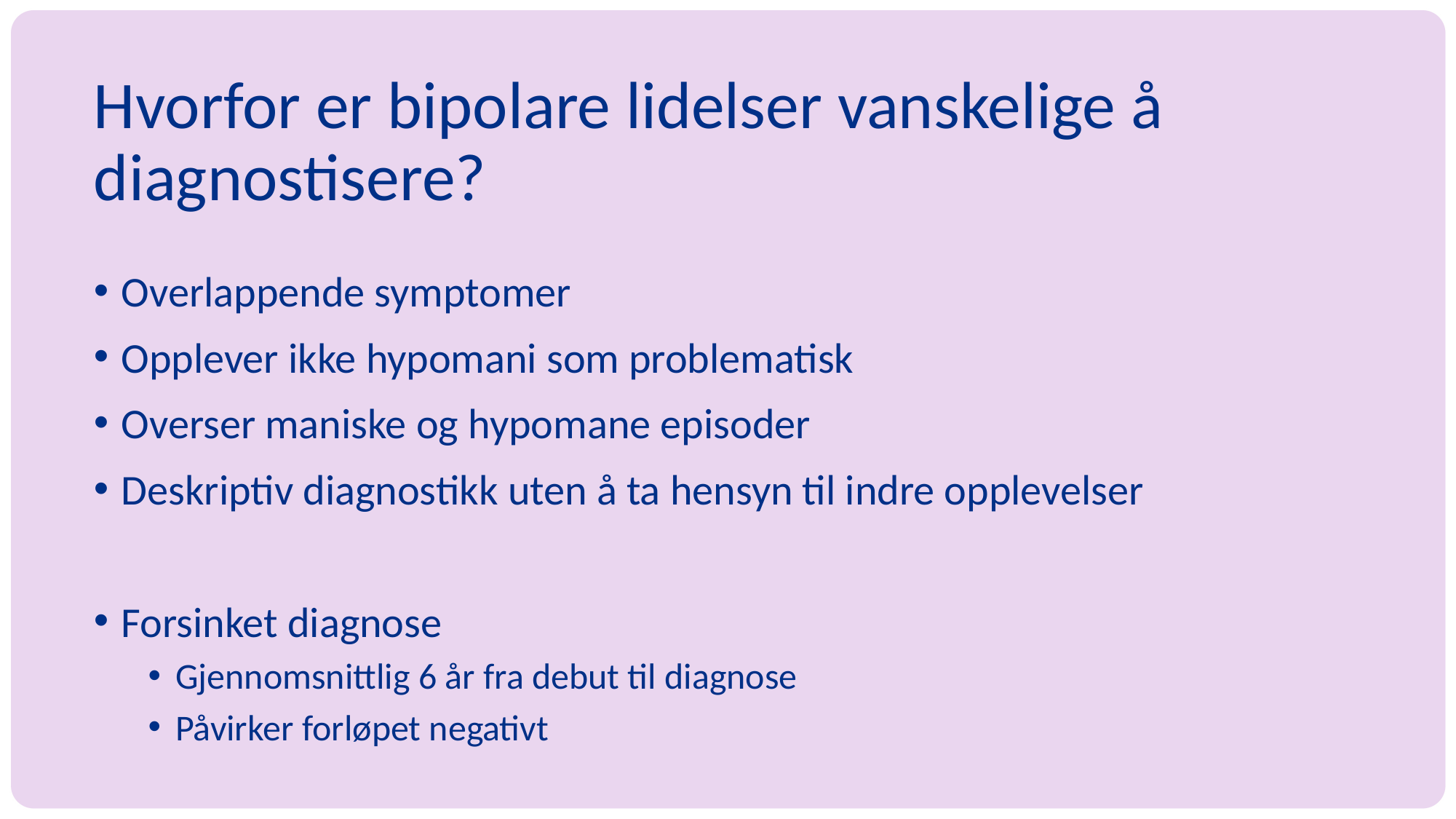

# Hvorfor er bipolare lidelser vanskelige å diagnostisere?
Overlappende symptomer
Opplever ikke hypomani som problematisk
Overser maniske og hypomane episoder
Deskriptiv diagnostikk uten å ta hensyn til indre opplevelser

Forsinket diagnose
Gjennomsnittlig 6 år fra debut til diagnose
Påvirker forløpet negativt